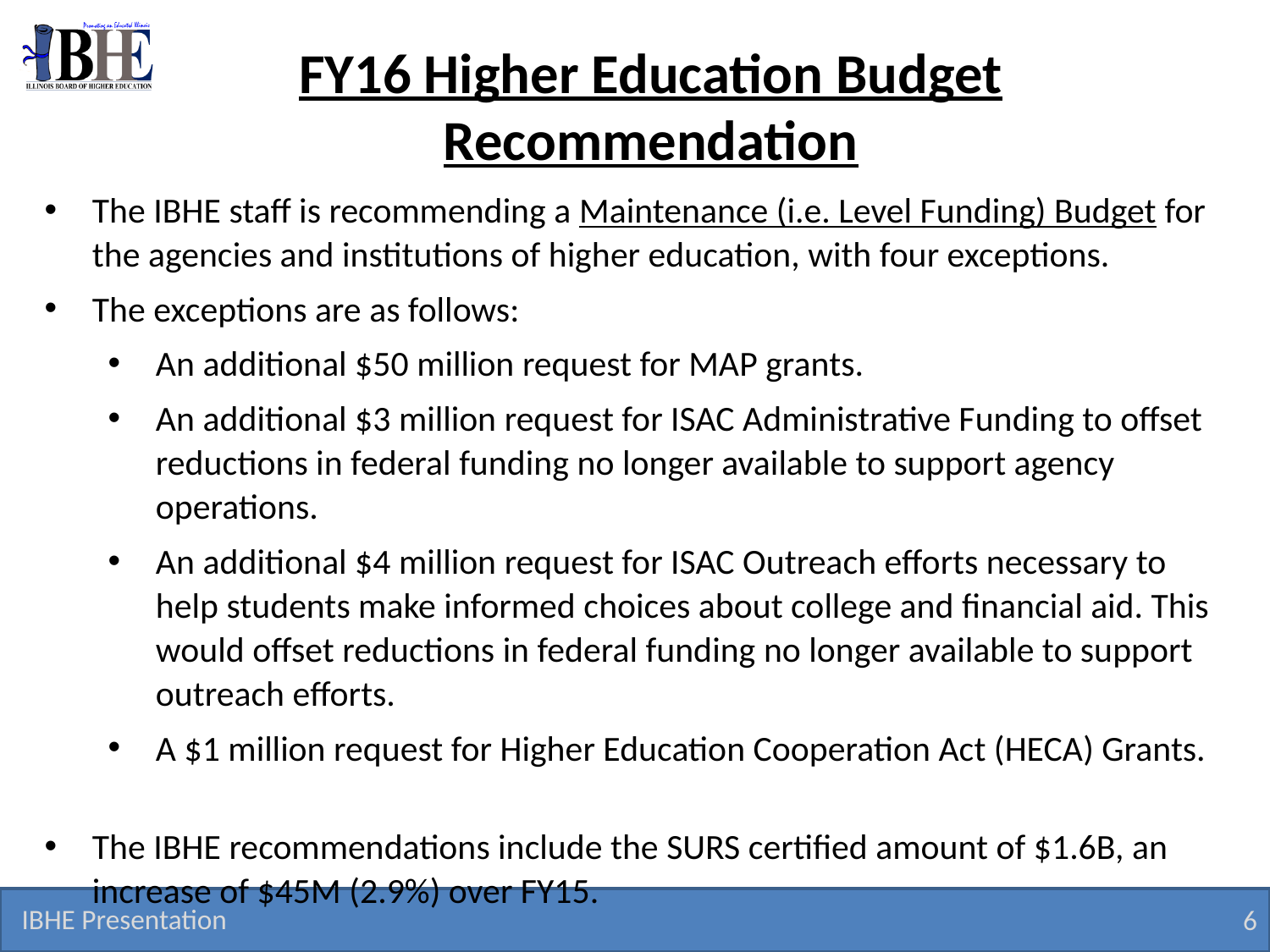

# FY16 Higher Education Budget Recommendation
The IBHE staff is recommending a Maintenance (i.e. Level Funding) Budget for the agencies and institutions of higher education, with four exceptions.
The exceptions are as follows:
An additional $50 million request for MAP grants.
An additional $3 million request for ISAC Administrative Funding to offset reductions in federal funding no longer available to support agency operations.
An additional $4 million request for ISAC Outreach efforts necessary to help students make informed choices about college and financial aid. This would offset reductions in federal funding no longer available to support outreach efforts.
A $1 million request for Higher Education Cooperation Act (HECA) Grants.
The IBHE recommendations include the SURS certified amount of $1.6B, an increase of $45M (2.9%) over FY15.